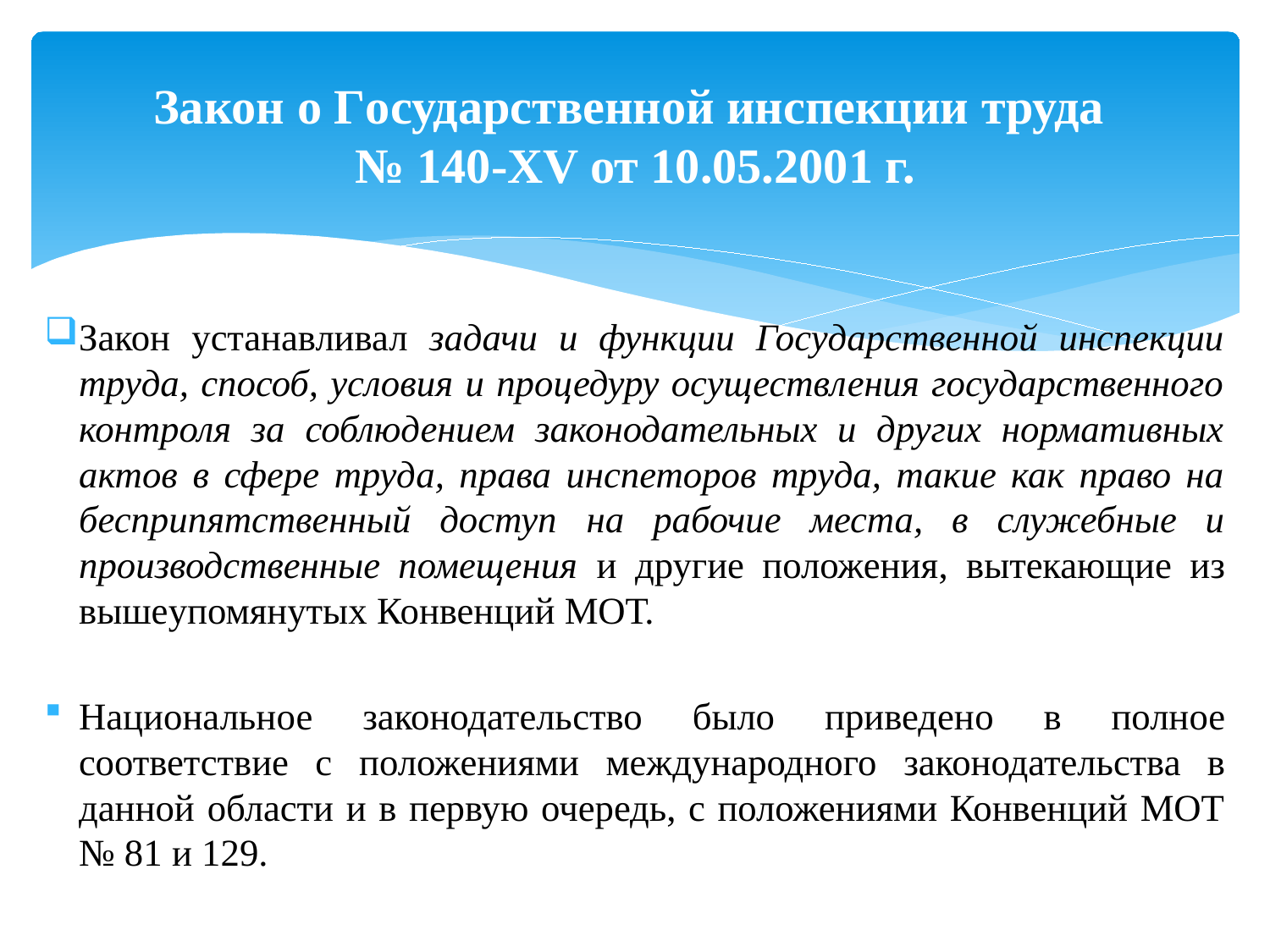

# Закон о Государственной инспекции труда № 140-XV от 10.05.2001 г.
Закон устанавливал задачи и функции Государственной инспекции труда, способ, условия и процедуру осуществления государственного контроля за соблюдением законодательных и других нормативных актов в сфере труда, права инспеторов труда, такие как право на бесприпятственный доступ на рабочие места, в служебные и производственные помещения и другие положения, вытекающие из вышеупомянутых Конвенций МОТ.

Национальное законодательство было приведено в полное соответствие с положениями международного законодательства в данной области и в первую очередь, с положениями Конвенций МОТ № 81 и 129.